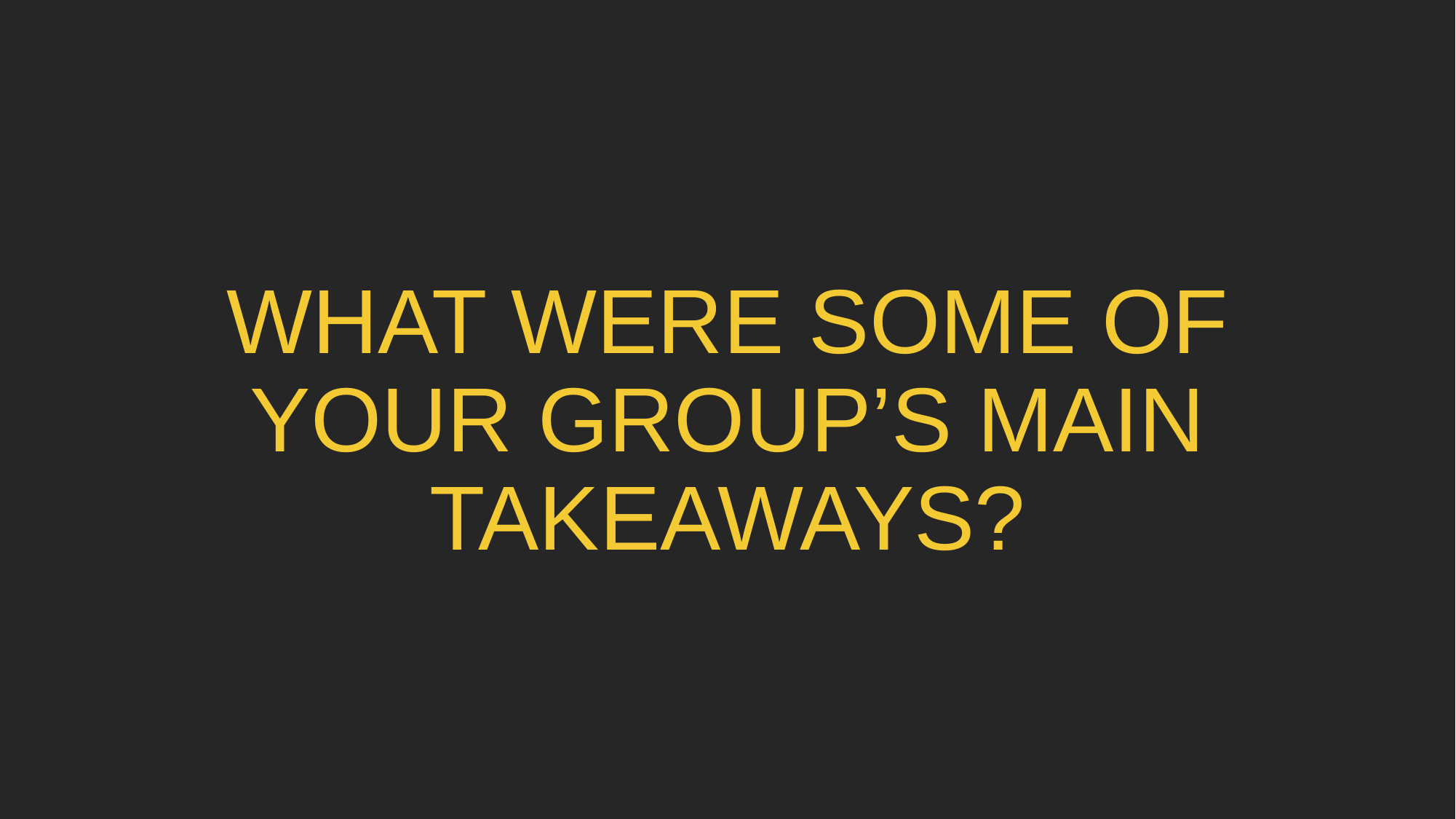

WHAT WERE SOME OF YOUR GROUP’S MAIN TAKEAWAYS?